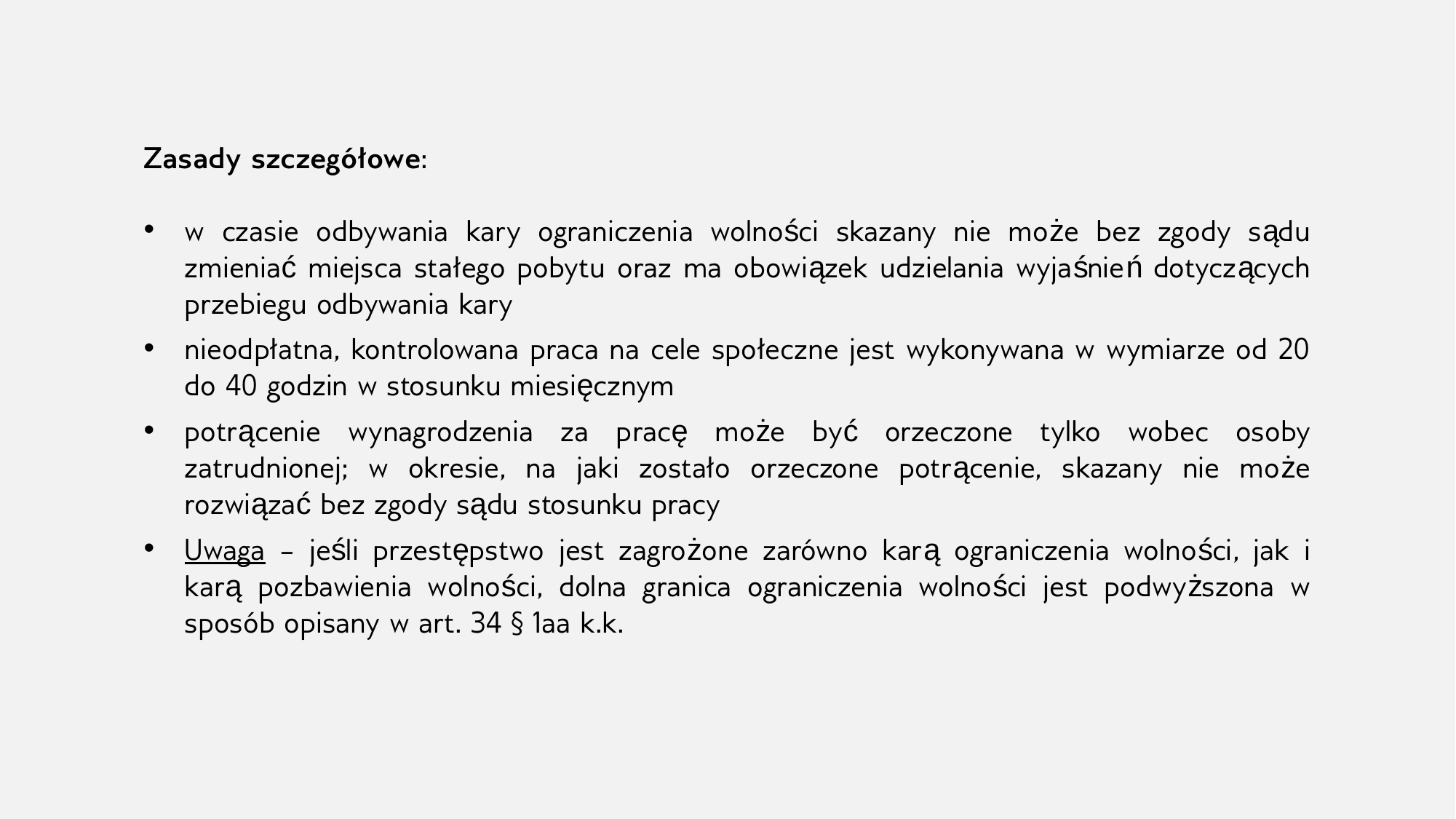

Zasady szczegółowe:

w czasie odbywania kary ograniczenia wolności skazany nie może bez zgody sądu zmieniać miejsca stałego pobytu oraz ma obowiązek udzielania wyjaśnień dotyczących przebiegu odbywania kary
nieodpłatna, kontrolowana praca na cele społeczne jest wykonywana w wymiarze od 20 do 40 godzin w stosunku miesięcznym
potrącenie wynagrodzenia za pracę może być orzeczone tylko wobec osoby zatrudnionej; w okresie, na jaki zostało orzeczone potrącenie, skazany nie może rozwiązać bez zgody sądu stosunku pracy
Uwaga – jeśli przestępstwo jest zagrożone zarówno karą ograniczenia wolności, jak i karą pozbawienia wolności, dolna granica ograniczenia wolności jest podwyższona w sposób opisany w art. 34 § 1aa k.k.